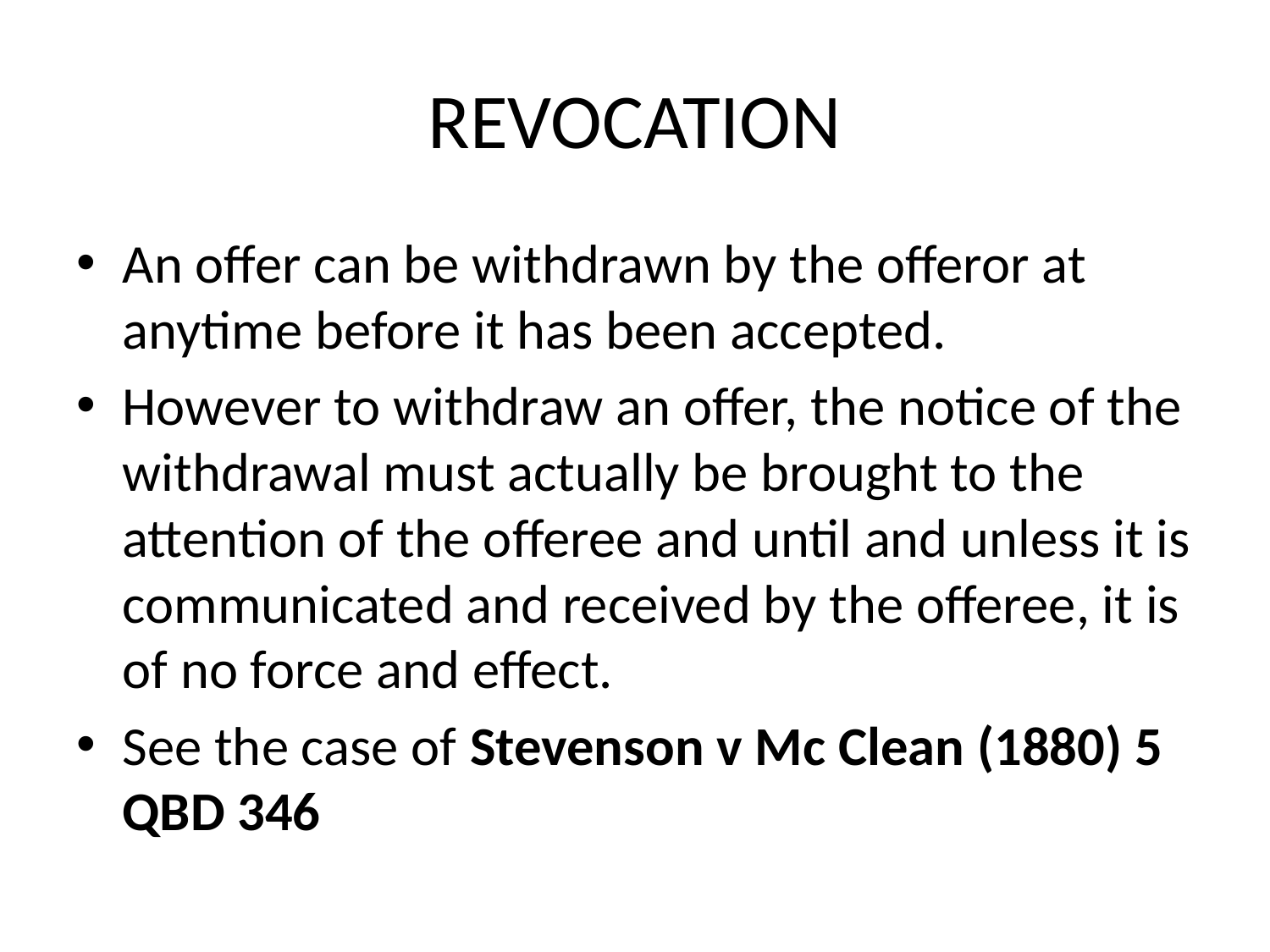

# REVOCATION
An offer can be withdrawn by the offeror at anytime before it has been accepted.
However to withdraw an offer, the notice of the withdrawal must actually be brought to the attention of the offeree and until and unless it is communicated and received by the offeree, it is of no force and effect.
See the case of Stevenson v Mc Clean (1880) 5 QBD 346